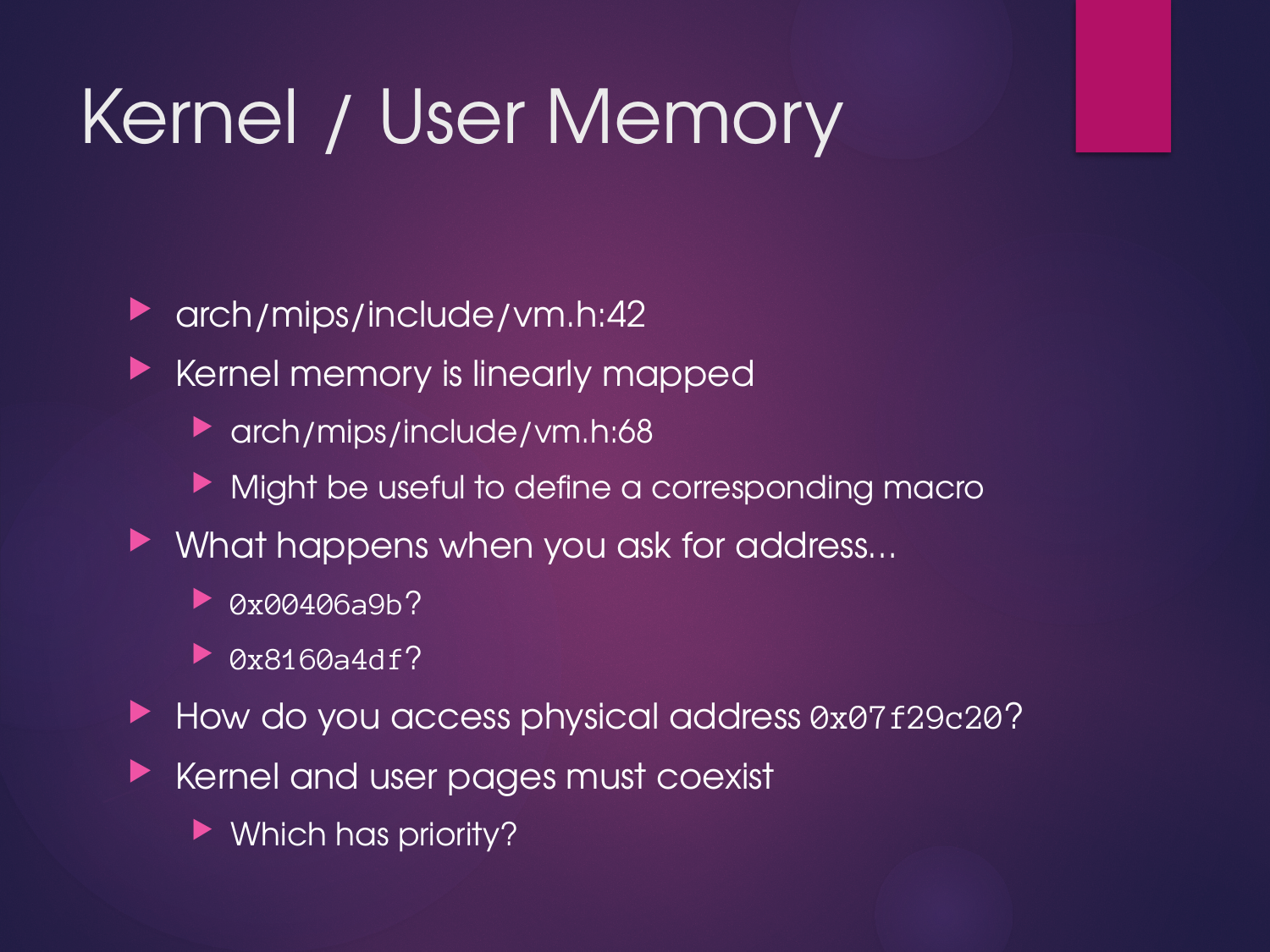

# Kernel / User Memory
arch/mips/include/vm.h:42
Kernel memory is linearly mapped
arch/mips/include/vm.h:68
Might be useful to define a corresponding macro
What happens when you ask for address…
0x00406a9b?
0x8160a4df?
How do you access physical address 0x07f29c20?
Kernel and user pages must coexist
Which has priority?